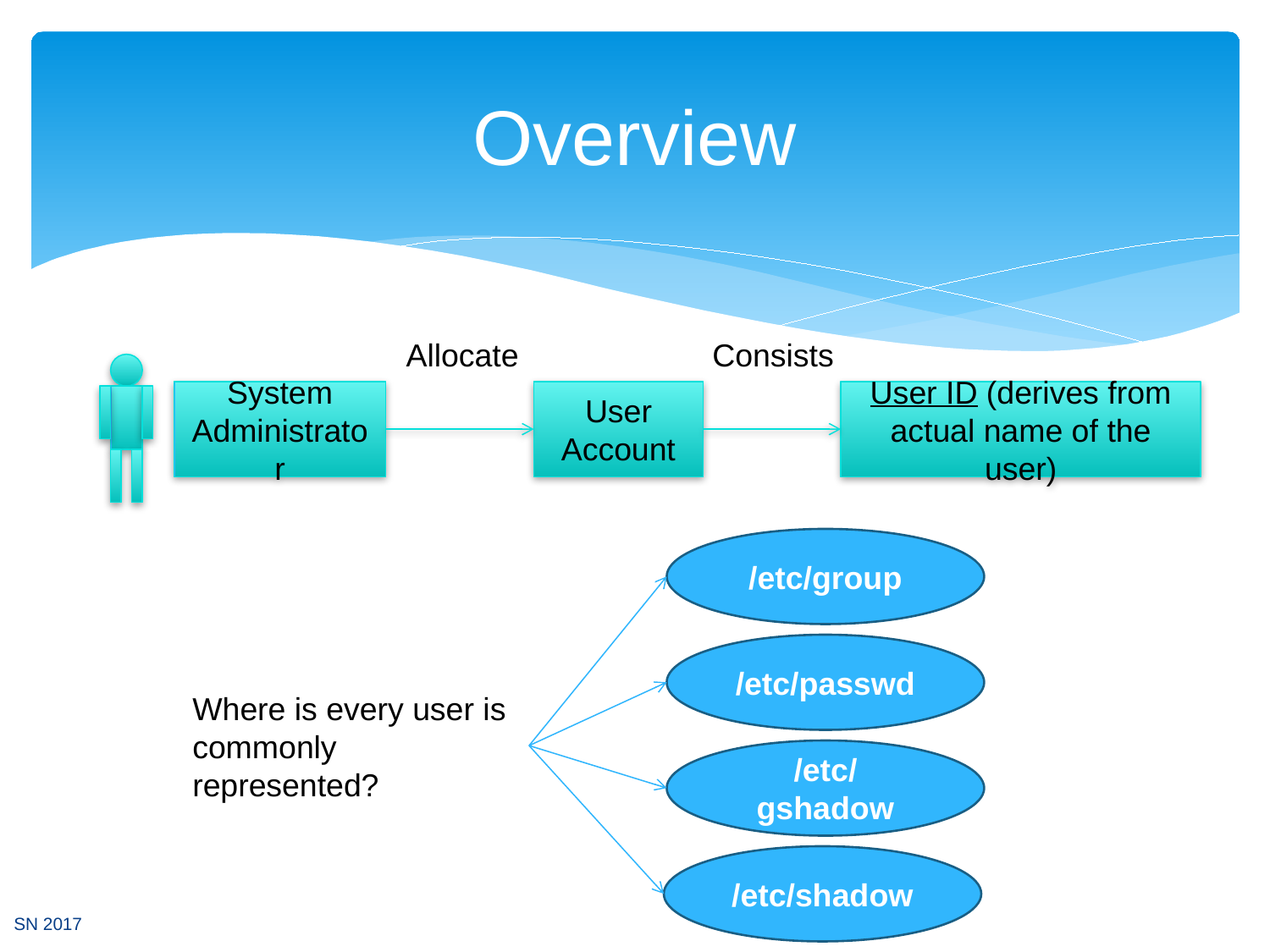

# Overview
Allocate
Consists

System Administrator
User Account
User ID (derives from actual name of the user)
/etc/group
/etc/passwd
Where is every user is commonly represented?
/etc/gshadow
/etc/shadow
SN 2017